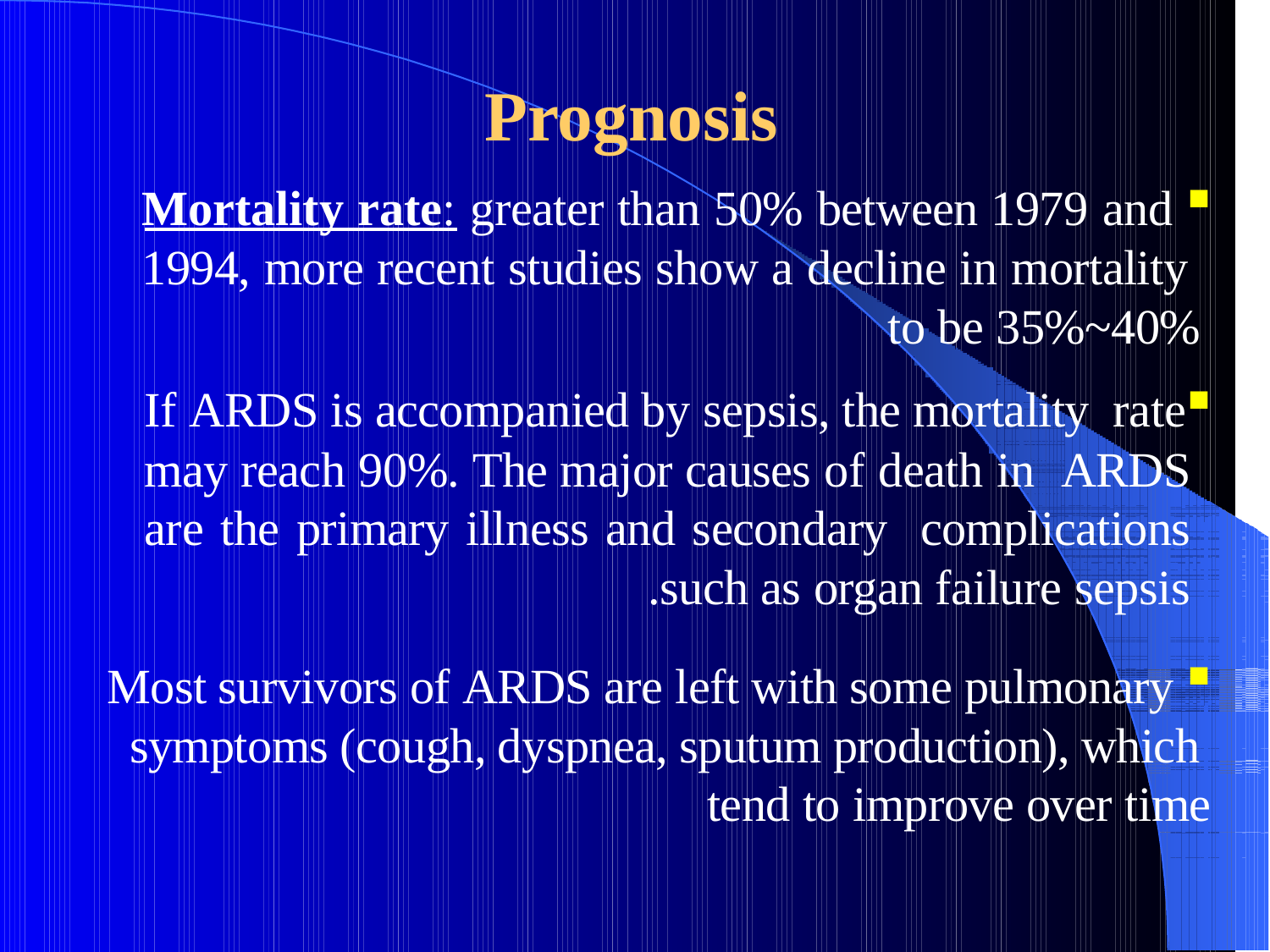

# Prognosis
Mortality rate: greater than 50% between 1979 and  1994, more recent studies show a decline in mortality  to be 35%~40%
If ARDS is accompanied by sepsis, the mortality  rate may reach 90%. The major causes of death in  ARDS are the primary illness and secondary  complications such as organ failure sepsis.
Most survivors of ARDS are left with some pulmonary  symptoms (cough, dyspnea, sputum production), which  tend to improve over time